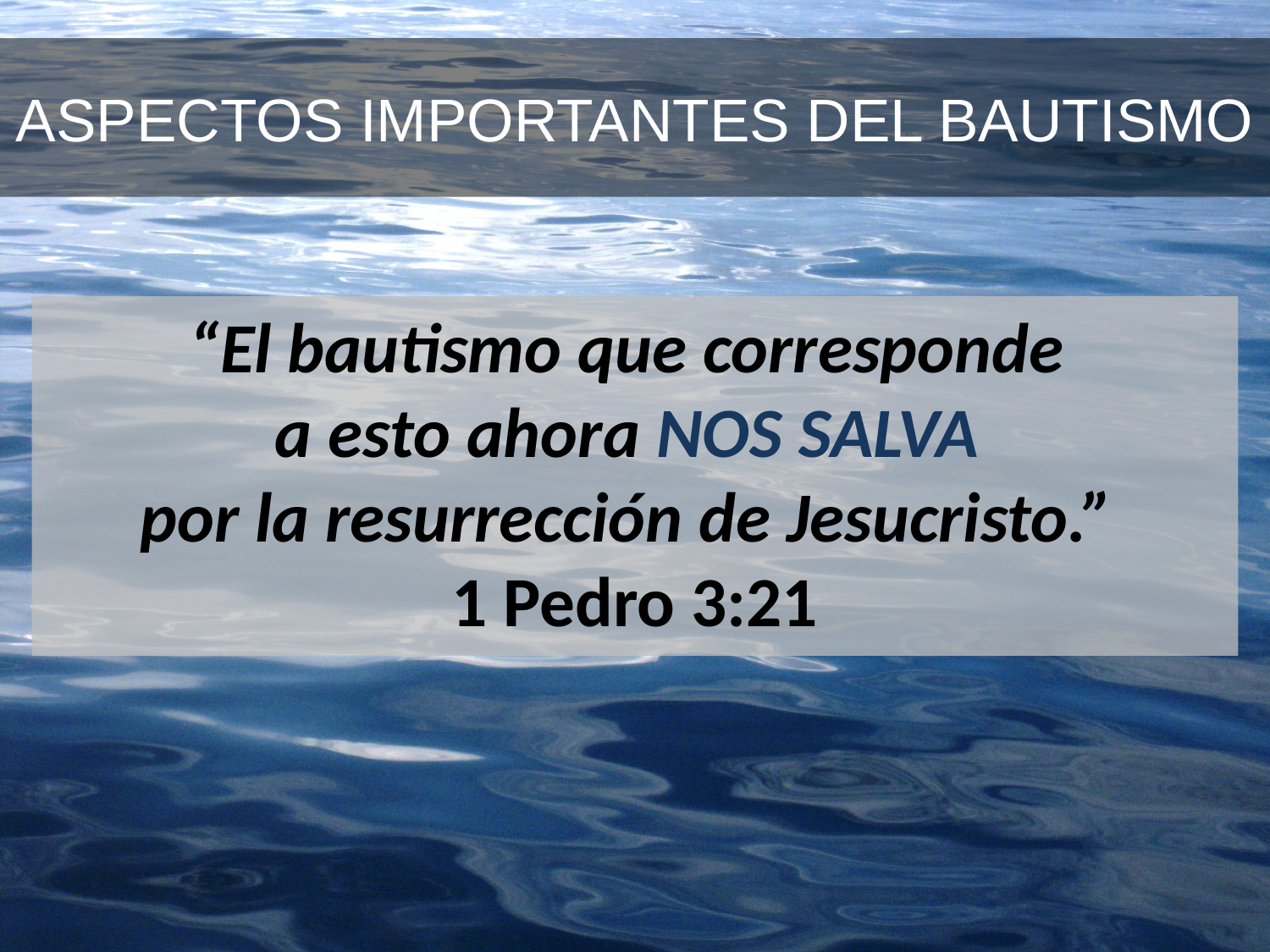

# ASPECTOS IMPORTANTES DEL BAUTISMO
“El bautismo que corresponde
a esto ahora NOS SALVA
por la resurrección de Jesucristo.”
1 Pedro 3:21